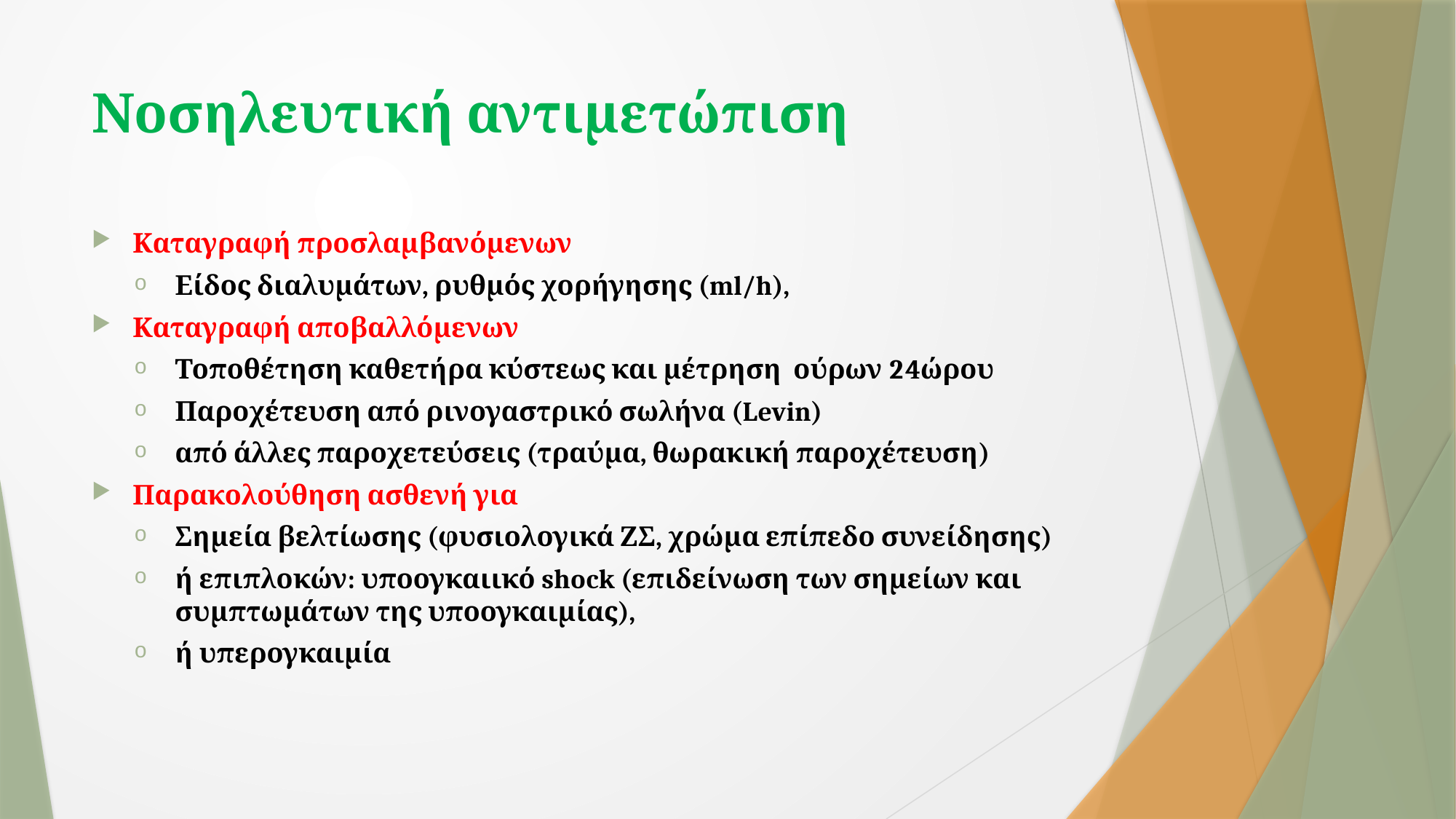

# Νοσηλευτική αντιμετώπιση
Καταγραφή προσλαμβανόμενων
Είδος διαλυμάτων, ρυθμός χορήγησης (ml/h),
Καταγραφή αποβαλλόμενων
Τοποθέτηση καθετήρα κύστεως και μέτρηση  ούρων 24ώρου
Παροχέτευση από ρινογαστρικό σωλήνα (Levin)
από άλλες παροχετεύσεις (τραύμα, θωρακική παροχέτευση)
Παρακολούθηση ασθενή για
Σημεία βελτίωσης (φυσιολογικά ΖΣ, χρώμα επίπεδο συνείδησης)
ή επιπλοκών: υποογκαιικό shock (επιδείνωση των σημείων και συμπτωμάτων της υποογκαιμίας),
ή υπερογκαιμία